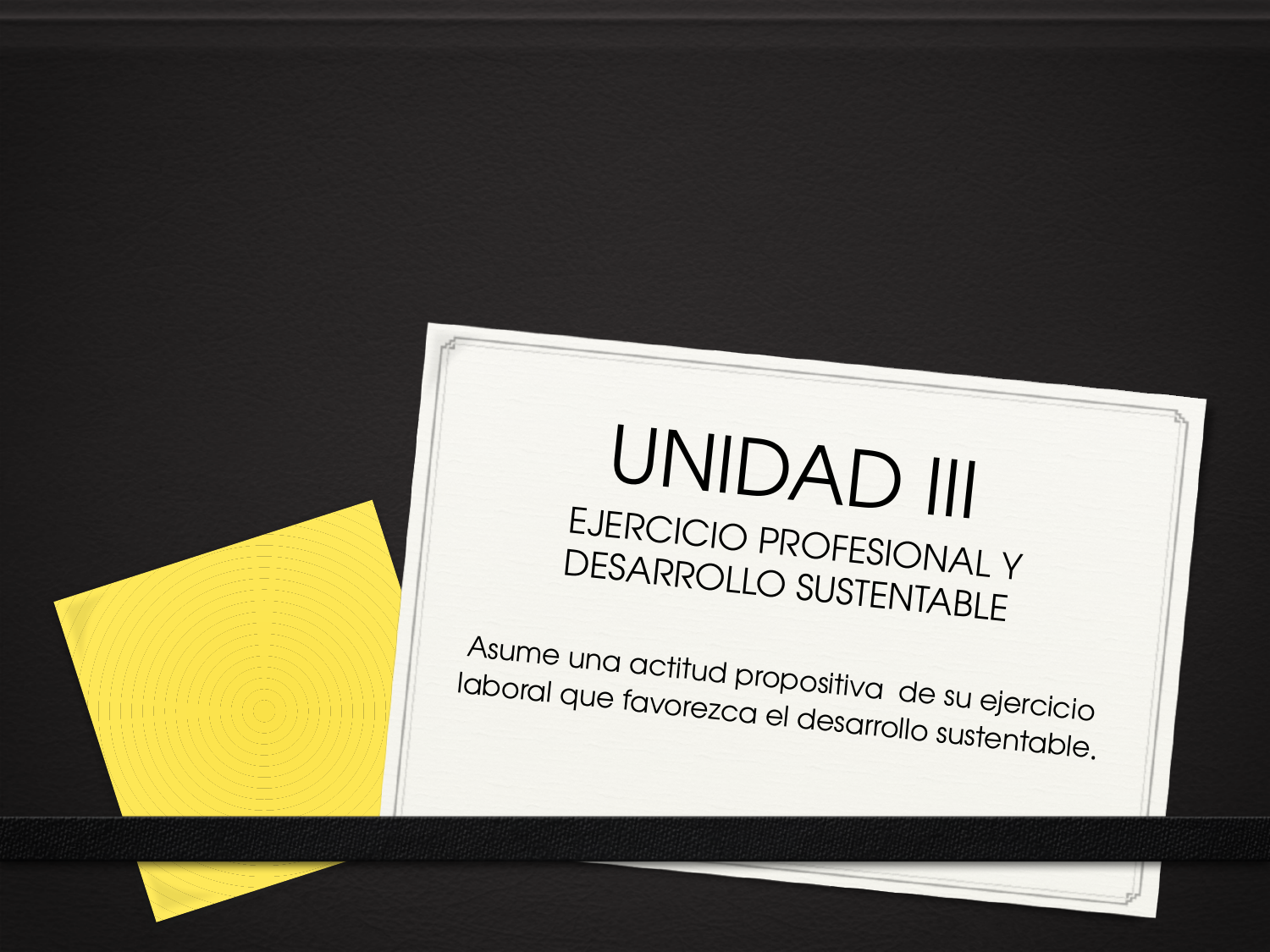

# UNIDAD III
EJERCICIO PROFESIONAL Y DESARROLLO SUSTENTABLE

Asume una actitud propositiva  de su ejercicio laboral que favorezca el desarrollo sustentable.